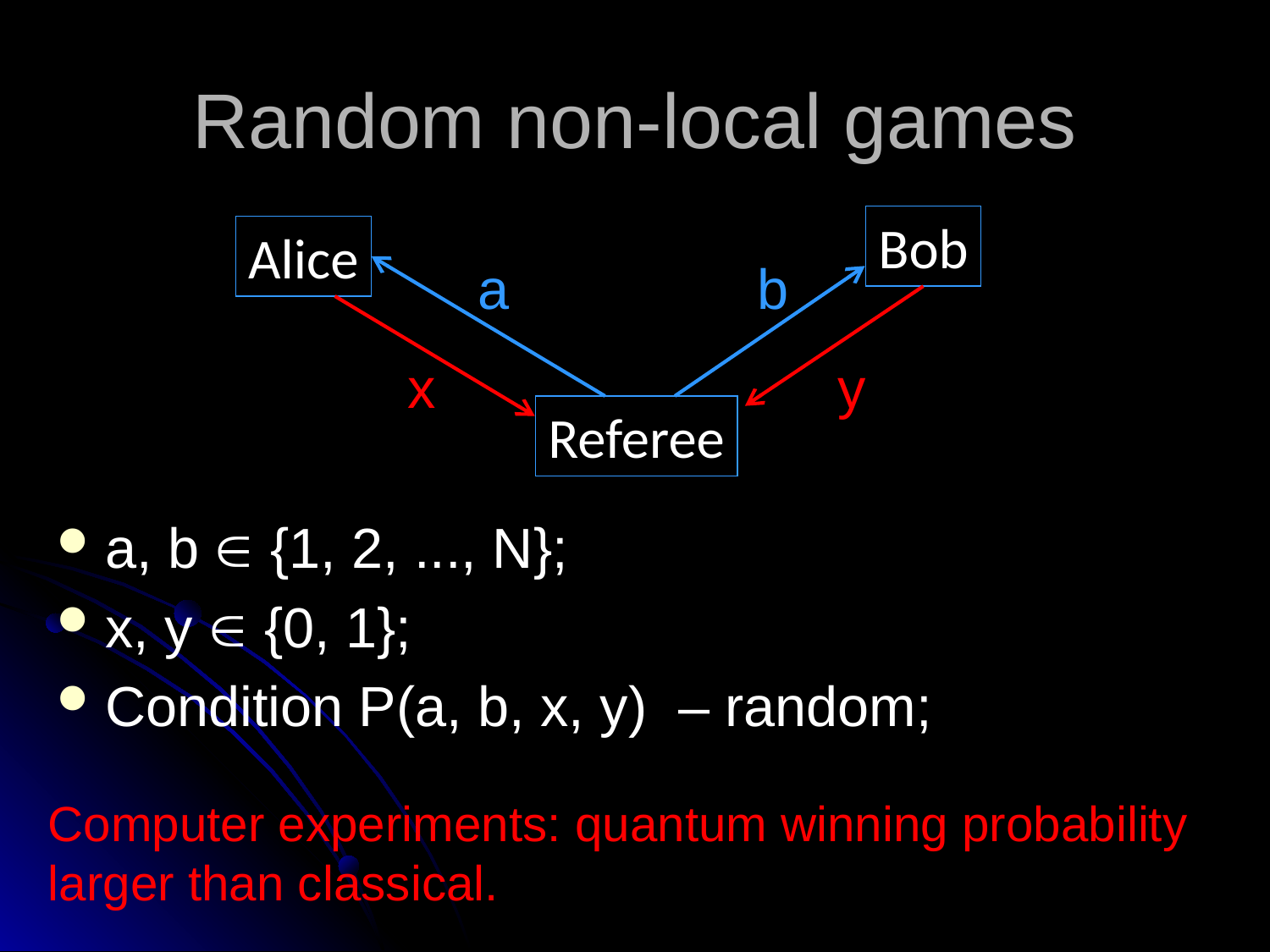

Random non-local games
Bob
Alice
a
b
x
y
Referee
a, b ∈ {1, 2, ..., N};
x, y ∈ {0, 1};
Condition P(a, b, x, y)  – random;
Computer experiments: quantum winning probability
larger than classical.